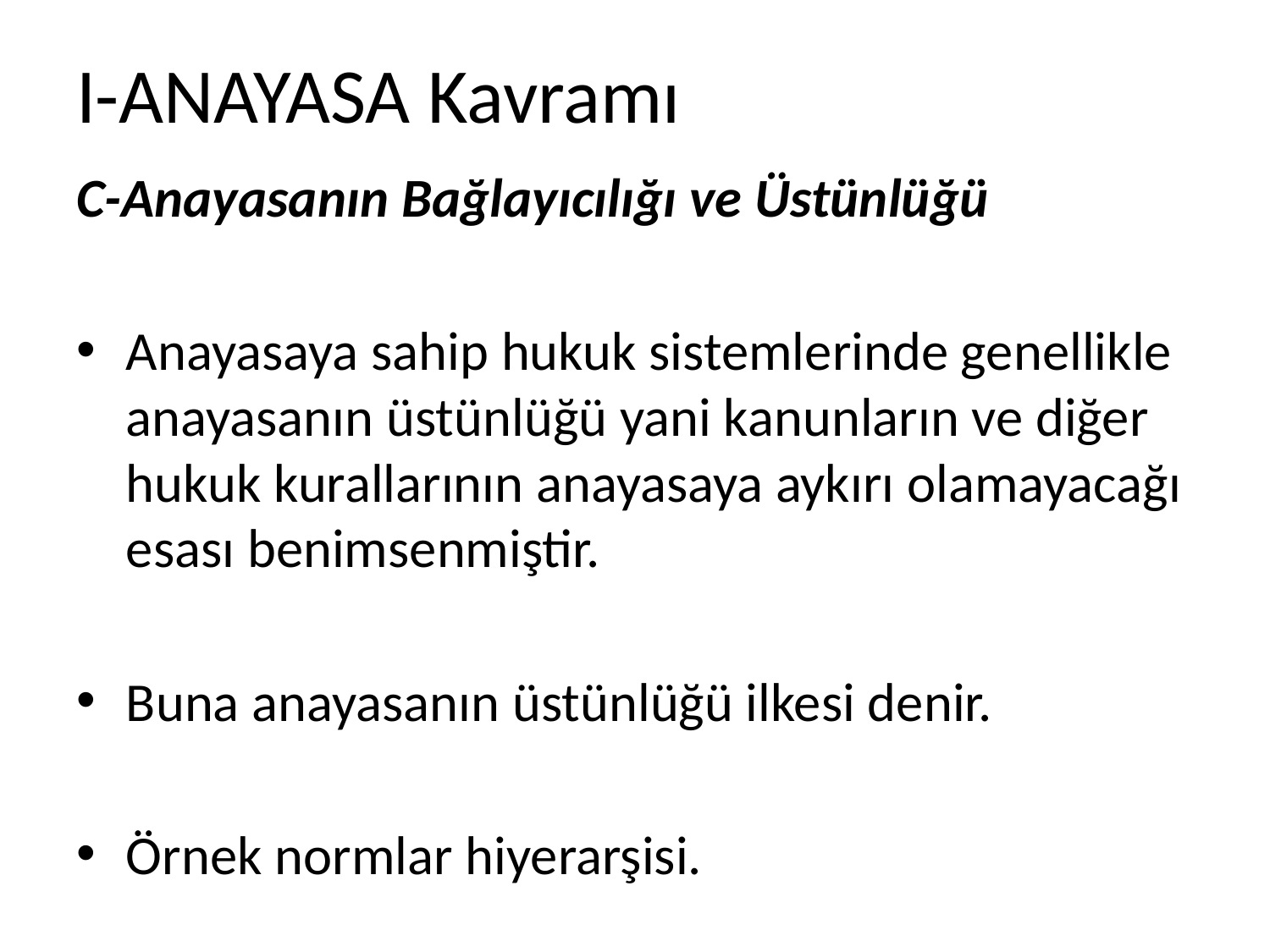

# I-ANAYASA Kavramı
C-Anayasanın Bağlayıcılığı ve Üstünlüğü

Anayasaya sahip hukuk sistemlerinde genellikle anayasanın üstünlüğü yani kanunların ve diğer hukuk kurallarının anayasaya aykırı olamayacağı esası benimsenmiştir.

Buna anayasanın üstünlüğü ilkesi denir.

Örnek normlar hiyerarşisi.